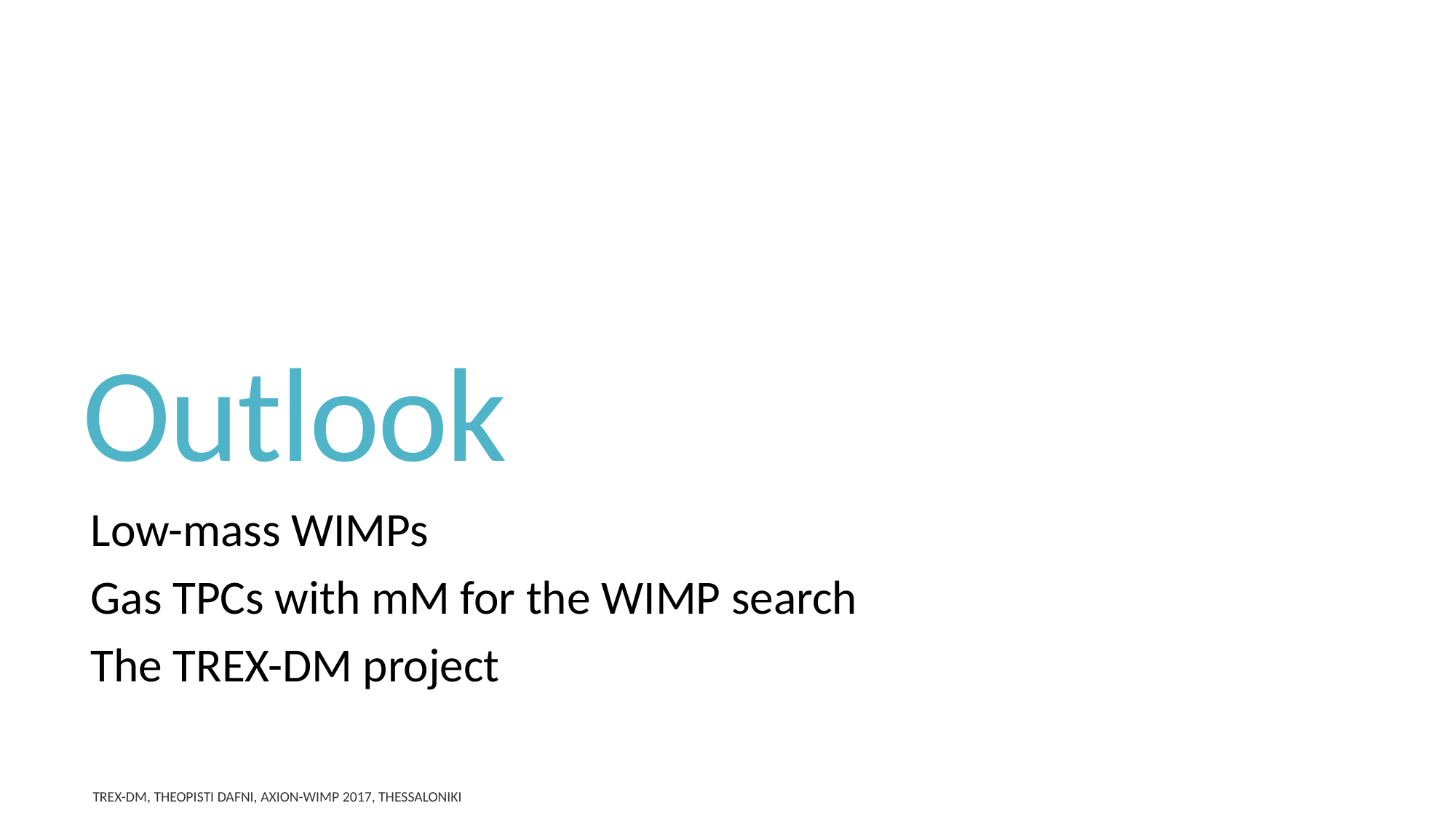

# Outlook
Low-mass WIMPs
Gas TPCs with mM for the WIMP search
The TREX-DM project

2
TREX-DM, Theopisti Dafni, Axion-WIMP 2017, Thessaloniki